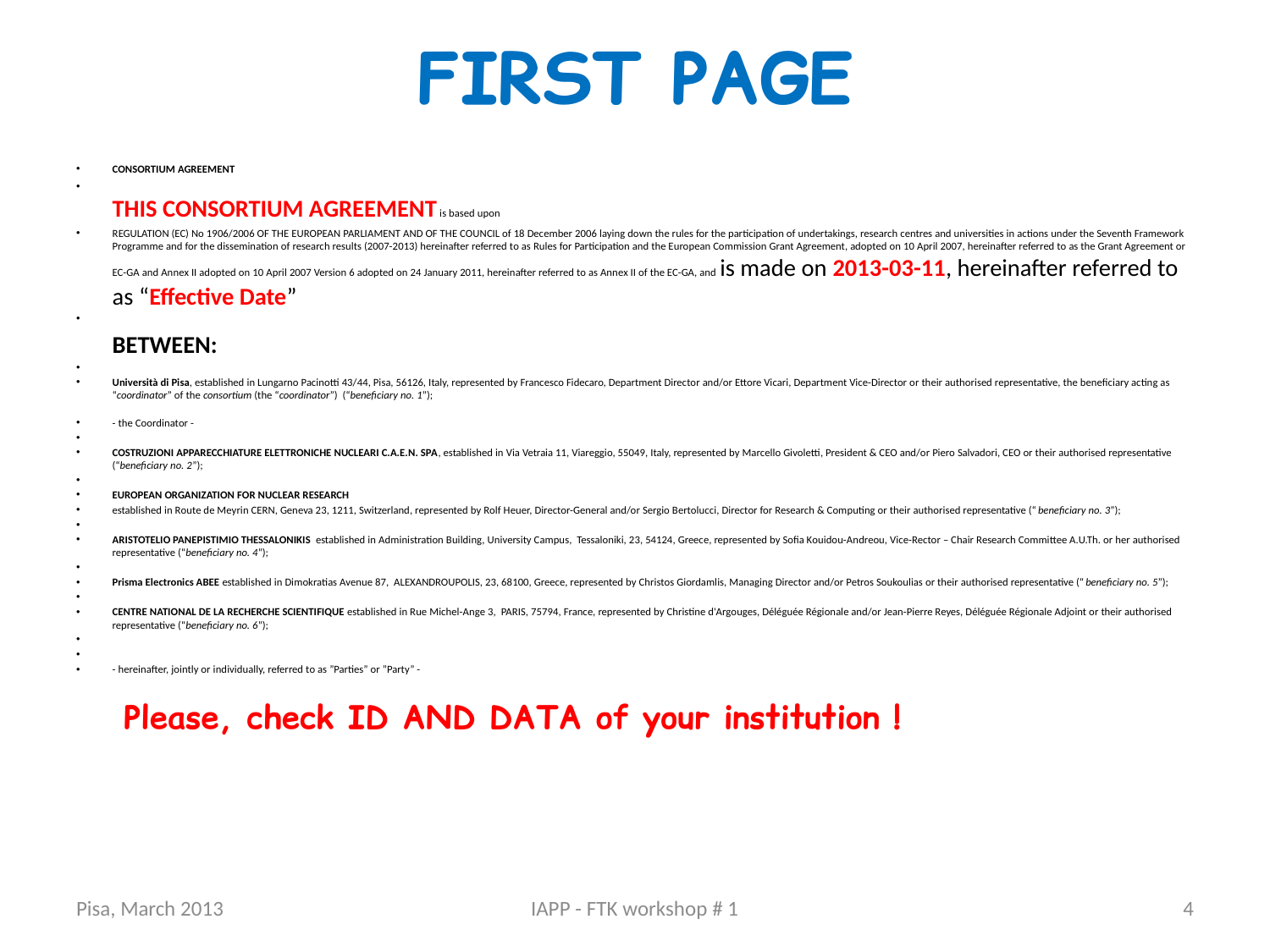

# FIRST PAGE
CONSORTIUM AGREEMENT
THIS CONSORTIUM AGREEMENT is based upon
REGULATION (EC) No 1906/2006 OF THE EUROPEAN PARLIAMENT AND OF THE COUNCIL of 18 December 2006 laying down the rules for the participation of undertakings, research centres and universities in actions under the Seventh Framework Programme and for the dissemination of research results (2007-2013) hereinafter referred to as Rules for Participation and the European Commission Grant Agreement, adopted on 10 April 2007, hereinafter referred to as the Grant Agreement or EC-GA and Annex II adopted on 10 April 2007 Version 6 adopted on 24 January 2011, hereinafter referred to as Annex II of the EC-GA, and is made on 2013-03-11, hereinafter referred to as “Effective Date”

	BETWEEN:

Università di Pisa, established in Lungarno Pacinotti 43/44, Pisa, 56126, Italy, represented by Francesco Fidecaro, Department Director and/or Ettore Vicari, Department Vice-Director or their authorised representative, the beneficiary acting as “coordinator” of the consortium (the “coordinator”)  (“beneficiary no. 1”);
- the Coordinator -

COSTRUZIONI APPARECCHIATURE ELETTRONICHE NUCLEARI C.A.E.N. SPA, established in Via Vetraia 11, Viareggio, 55049, Italy, represented by Marcello Givoletti, President & CEO and/or Piero Salvadori, CEO or their authorised representative (“beneficiary no. 2”);

EUROPEAN ORGANIZATION FOR NUCLEAR RESEARCH
established in Route de Meyrin CERN, Geneva 23, 1211, Switzerland, represented by Rolf Heuer, Director-General and/or Sergio Bertolucci, Director for Research & Computing or their authorised representative (“beneficiary no. 3”);

ARISTOTELIO PANEPISTIMIO THESSALONIKIS  established in Administration Building, University Campus,  Tessaloniki, 23, 54124, Greece, represented by Sofia Kouidou-Andreou, Vice-Rector – Chair Research Committee A.U.Th. or her authorised representative (“beneficiary no. 4”);

Prisma Electronics ABEE established in Dimokratias Avenue 87,  ALEXANDROUPOLIS, 23, 68100, Greece, represented by Christos Giordamlis, Managing Director and/or Petros Soukoulias or their authorised representative (“beneficiary no. 5”);

CENTRE NATIONAL DE LA RECHERCHE SCIENTIFIQUE established in Rue Michel-Ange 3,  PARIS, 75794, France, represented by Christine d'Argouges, Déléguée Régionale and/or Jean-Pierre Reyes, Déléguée Régionale Adjoint or their authorised representative (“beneficiary no. 6”);

- hereinafter, jointly or individually, referred to as ”Parties” or ”Party” -

     Please, check ID AND DATA of your institution !
Pisa, March 2013
IAPP - FTK workshop # 1
4